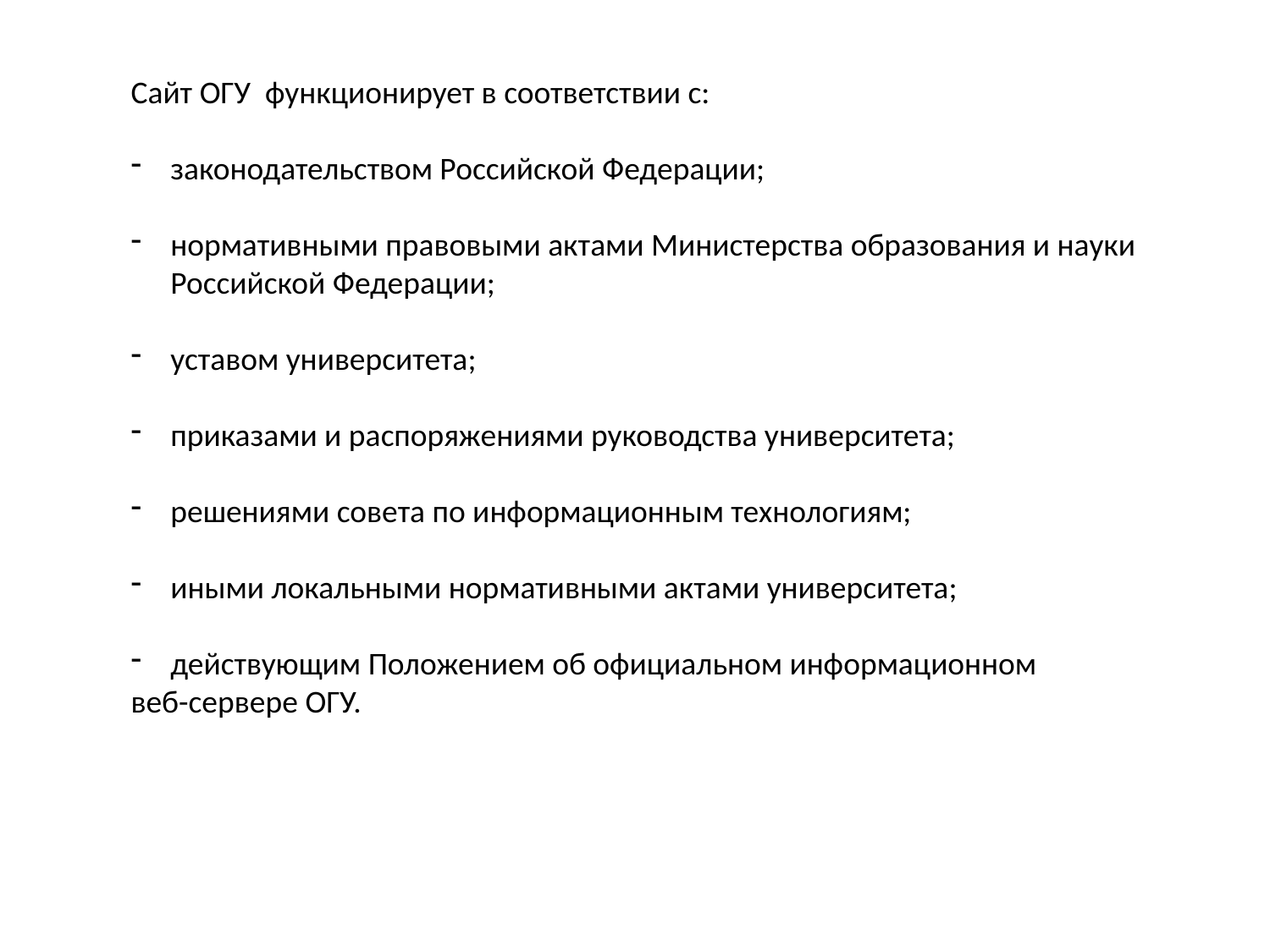

Сайт ОГУ  функционирует в соответствии с:

законодательством Российской Федерации;

нормативными правовыми актами Министерства образования и науки Российской Федерации;

уставом университета;

приказами и распоряжениями руководства университета;

решениями совета по информационным технологиям;

иными локальными нормативными актами университета;

действующим Положением об официальном информационном
веб-сервере ОГУ.